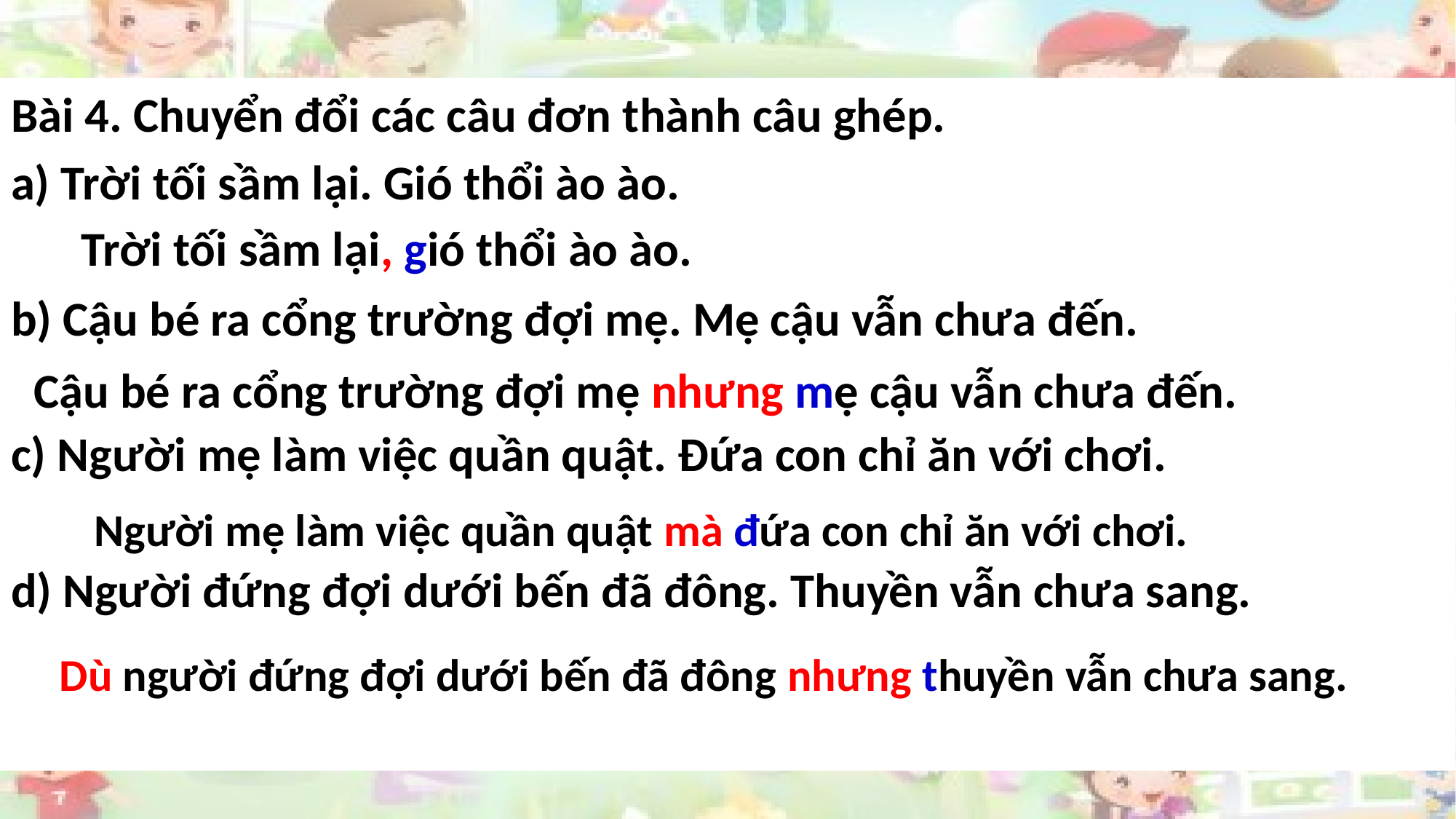

Bài 4. Chuyển đổi các câu đơn thành câu ghép.
a) Trời tối sầm lại. Gió thổi ào ào.

b) Cậu bé ra cổng trường đợi mẹ. Mẹ cậu vẫn chưa đến.

c) Người mẹ làm việc quần quật. Đứa con chỉ ăn với chơi.

d) Người đứng đợi dưới bến đã đông. Thuyền vẫn chưa sang.
Trời tối sầm lại, gió thổi ào ào.
Cậu bé ra cổng trường đợi mẹ nhưng mẹ cậu vẫn chưa đến.
Người mẹ làm việc quần quật mà đứa con chỉ ăn với chơi.
Dù người đứng đợi dưới bến đã đông nhưng thuyền vẫn chưa sang.